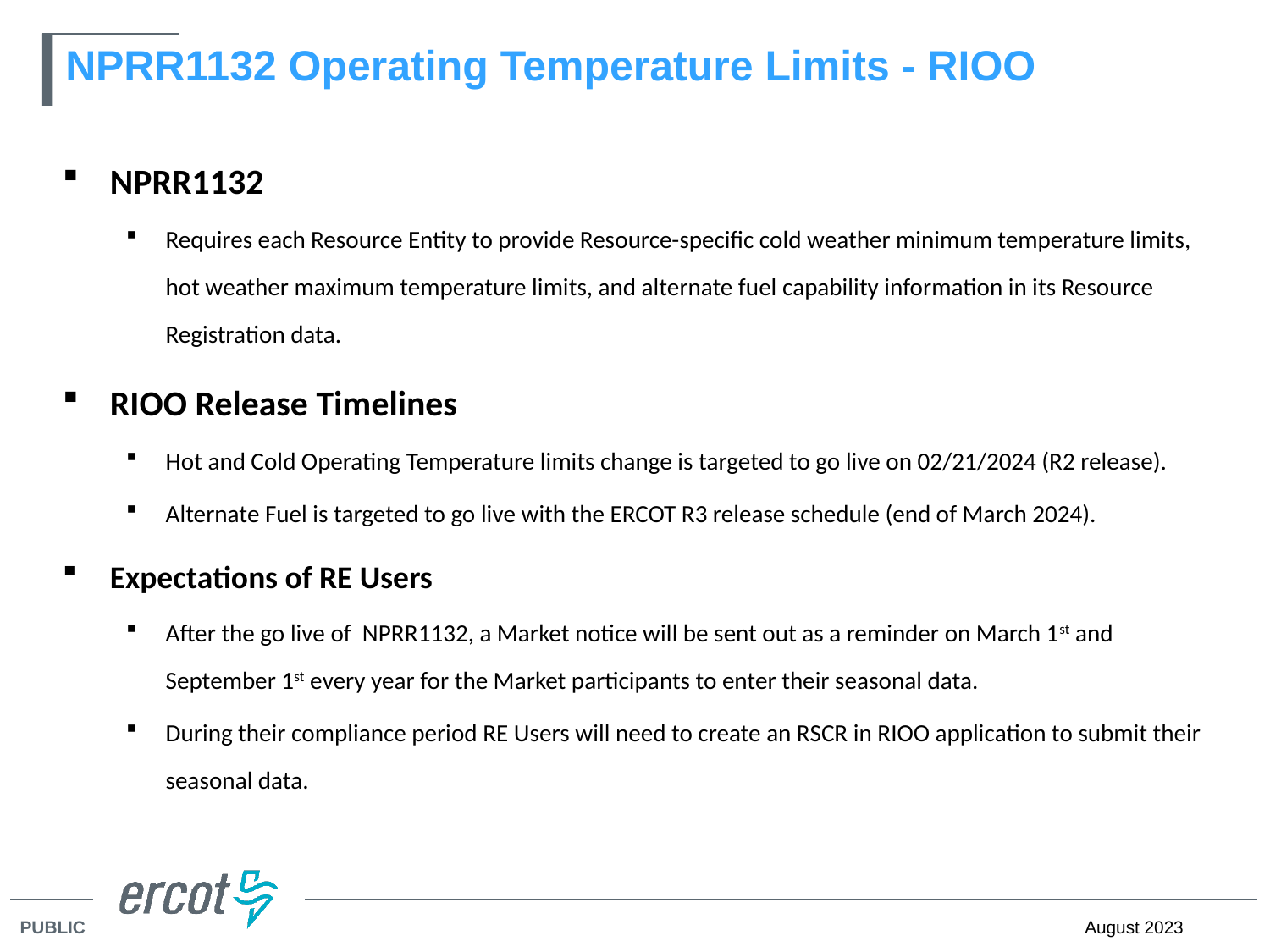

# NPRR1132 Operating Temperature Limits - RIOO
NPRR1132
Requires each Resource Entity to provide Resource-specific cold weather minimum temperature limits, hot weather maximum temperature limits, and alternate fuel capability information in its Resource Registration data.
RIOO Release Timelines
Hot and Cold Operating Temperature limits change is targeted to go live on 02/21/2024 (R2 release).
Alternate Fuel is targeted to go live with the ERCOT R3 release schedule (end of March 2024).
Expectations of RE Users
After the go live of  NPRR1132, a Market notice will be sent out as a reminder on March 1st and September 1st every year for the Market participants to enter their seasonal data.
During their compliance period RE Users will need to create an RSCR in RIOO application to submit their seasonal data.